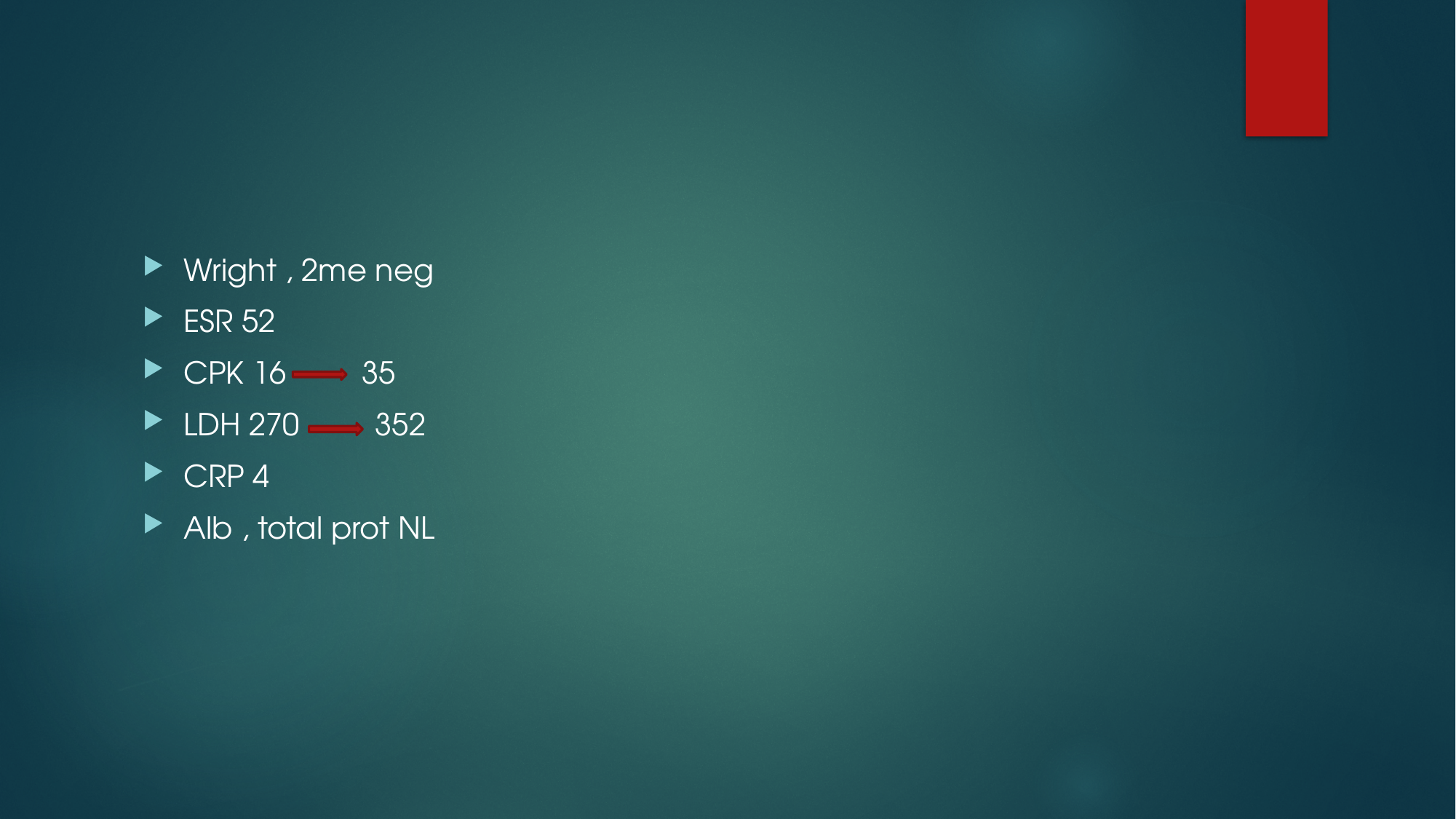

#
Wright , 2me neg
ESR 52
CPK 16         35
LDH 270         352
CRP 4
Alb , total prot NL